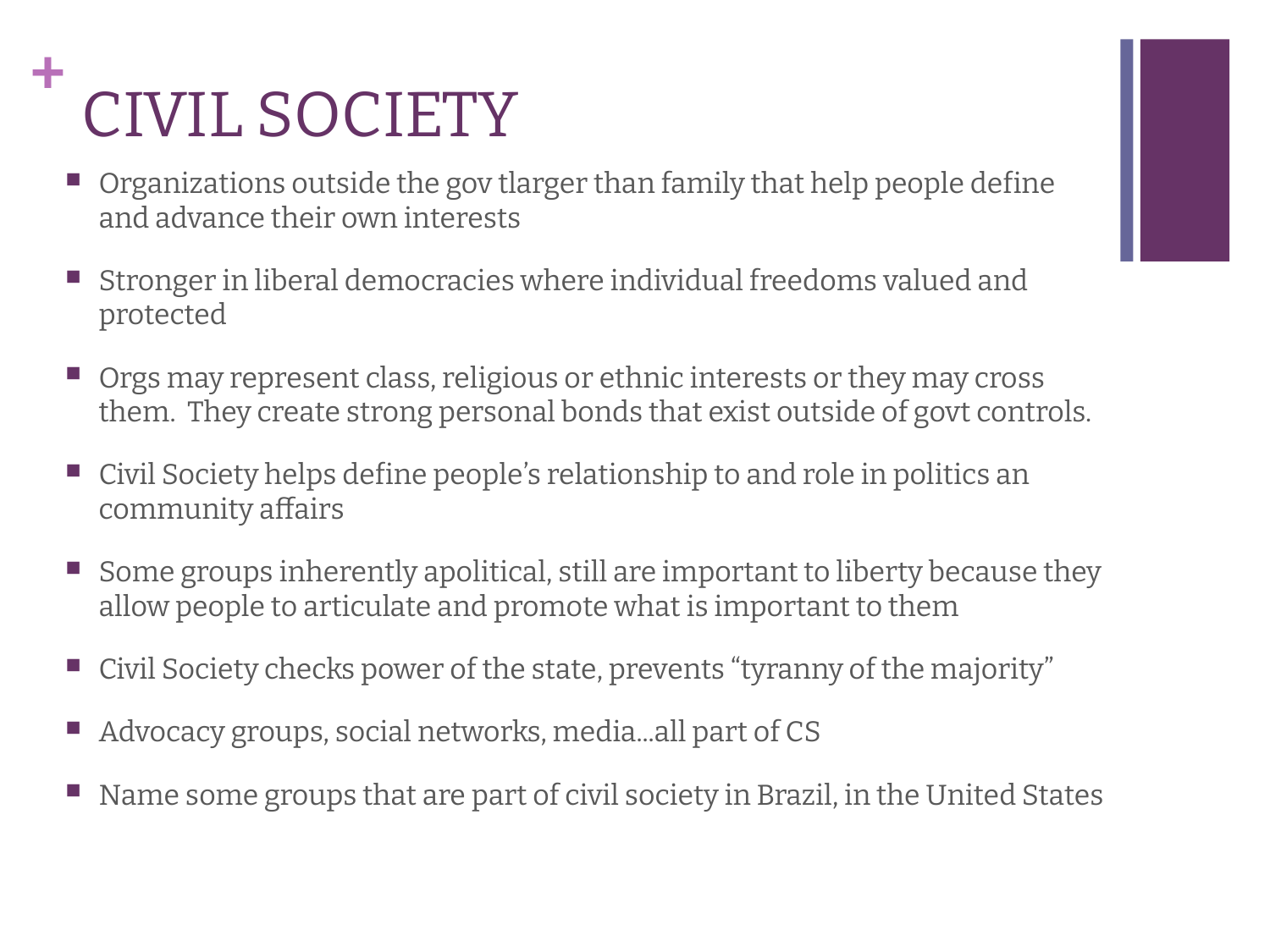

# CIVIL SOCIETY
Organizations outside the gov tlarger than family that help people define and advance their own interests
Stronger in liberal democracies where individual freedoms valued and protected
Orgs may represent class, religious or ethnic interests or they may cross them.  They create strong personal bonds that exist outside of govt controls.
Civil Society helps define people’s relationship to and role in politics an community affairs
Some groups inherently apolitical, still are important to liberty because they allow people to articulate and promote what is important to them
Civil Society checks power of the state, prevents “tyranny of the majority”
Advocacy groups, social networks, media...all part of CS
Name some groups that are part of civil society in Brazil, in the United States